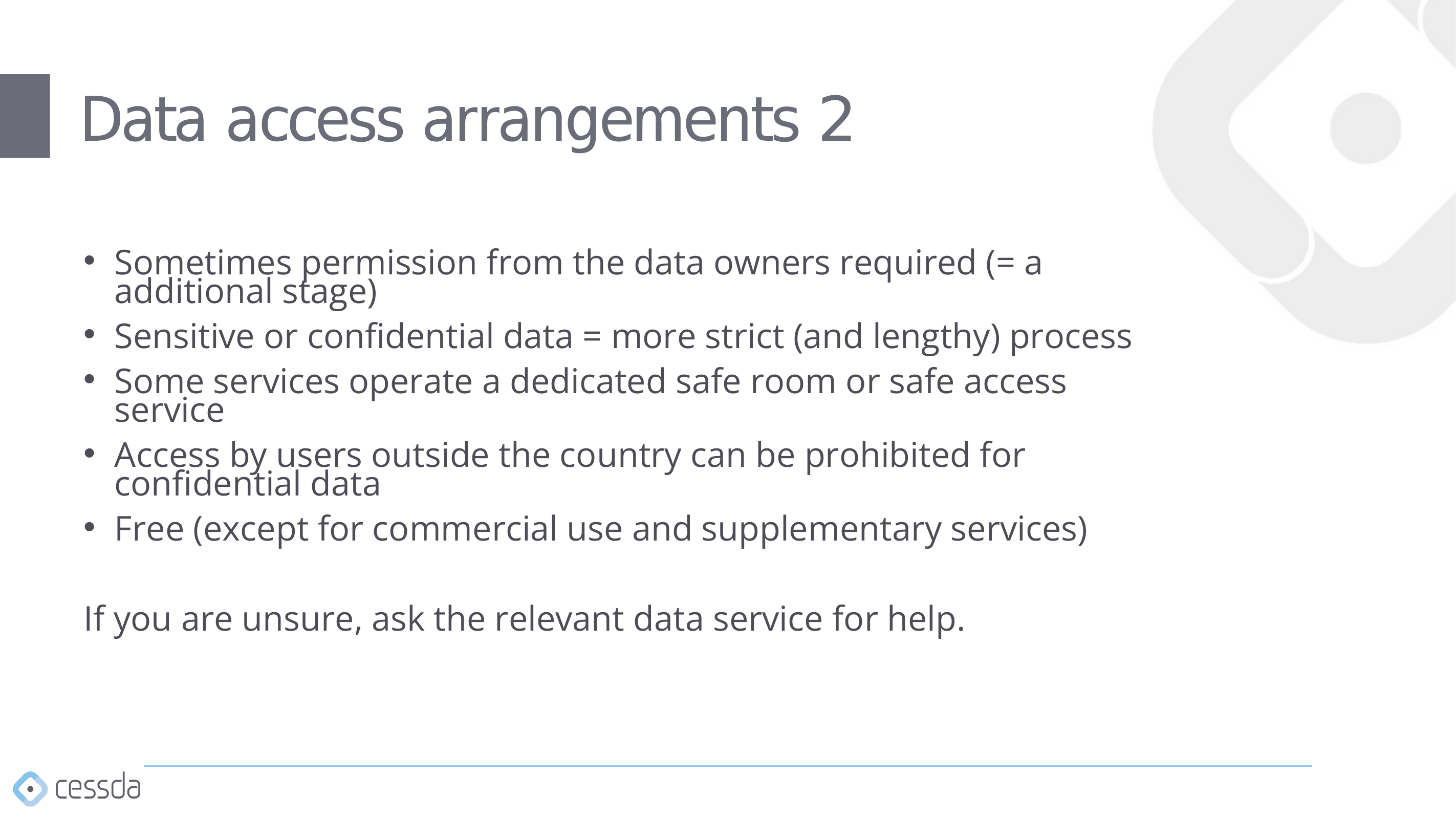

# Data access arrangements 2

Sometimes permission from the data owners required (= a additional stage)
Sensitive or confidential data = more strict (and lengthy) process
Some services operate a dedicated safe room or safe access service
Access by users outside the country can be prohibited for confidential data
Free (except for commercial use and supplementary services)

If you are unsure, ask the relevant data service for help.